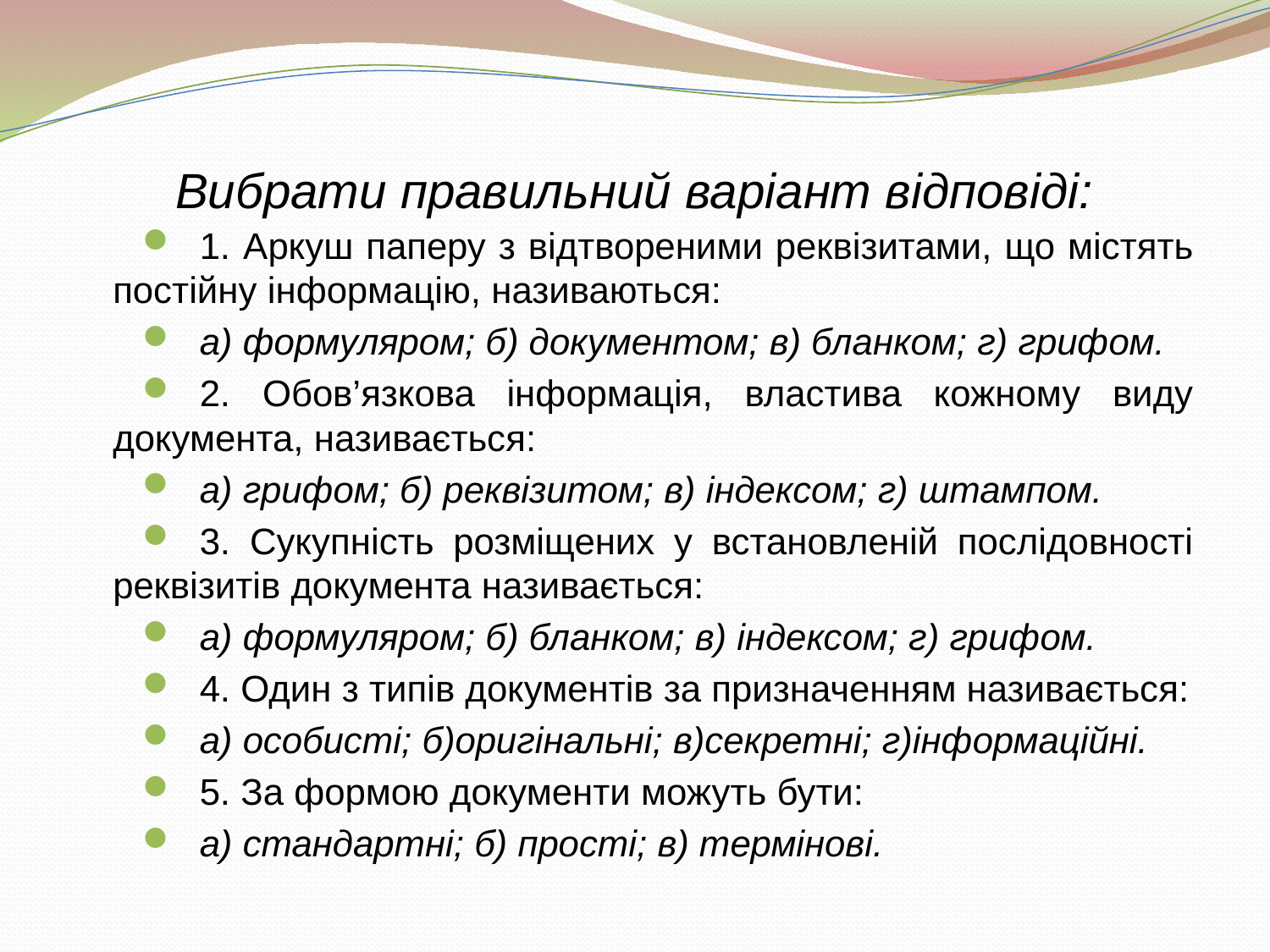

# Вибрати правильний варіант відповіді:
1. Аркуш паперу з відтвореними реквізитами, що містять постійну інформацію, називаються:
а) формуляром; б) документом; в) бланком; г) грифом.
2. Обов’язкова інформація, властива кожному виду документа, називається:
а) грифом; б) реквізитом; в) індексом; г) штампом.
3. Сукупність розміщених у встановленій послідовності реквізитів документа називається:
а) формуляром; б) бланком; в) індексом; г) грифом.
4. Один з типів документів за призначенням називається:
а) особисті; б)оригінальні; в)секретні; г)інформаційні.
5. За формою документи можуть бути:
а) стандартні; б) прості; в) термінові.